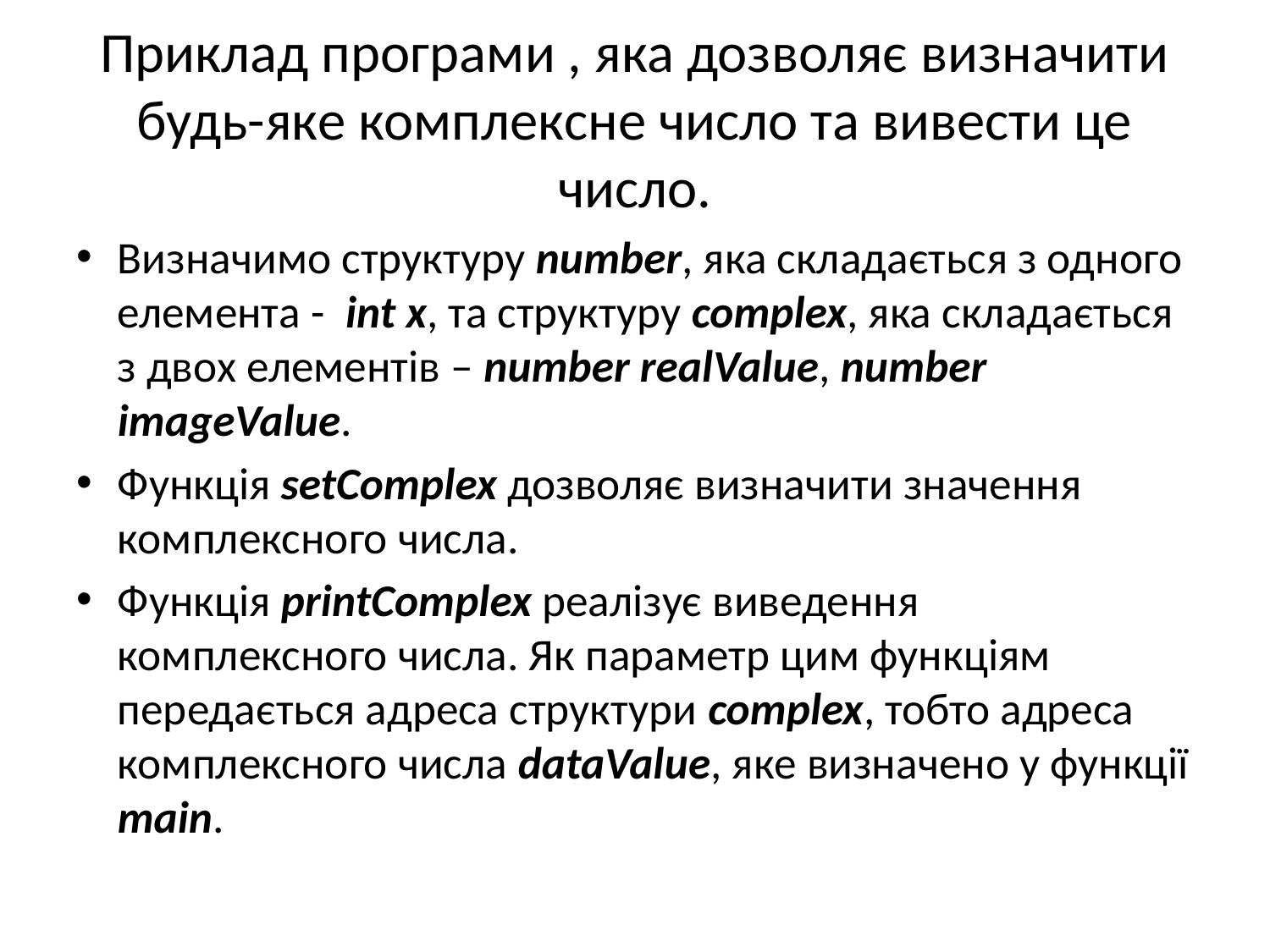

# Приклад програми , яка дозволяє визначити будь-яке комплексне число та вивести це число.
Визначимо структуру number, яка складається з одного елемента -  int x, та структуру complex, яка складається з двох елементів – number realValue, number imageValue.
Функція setComplex дозволяє визначити значення комплексного числа.
Функція printComplex реалізує виведення комплексного числа. Як параметр цим функціям передається адреса структури complex, тобто адреса комплексного числа dataValue, яке визначено у функції main.